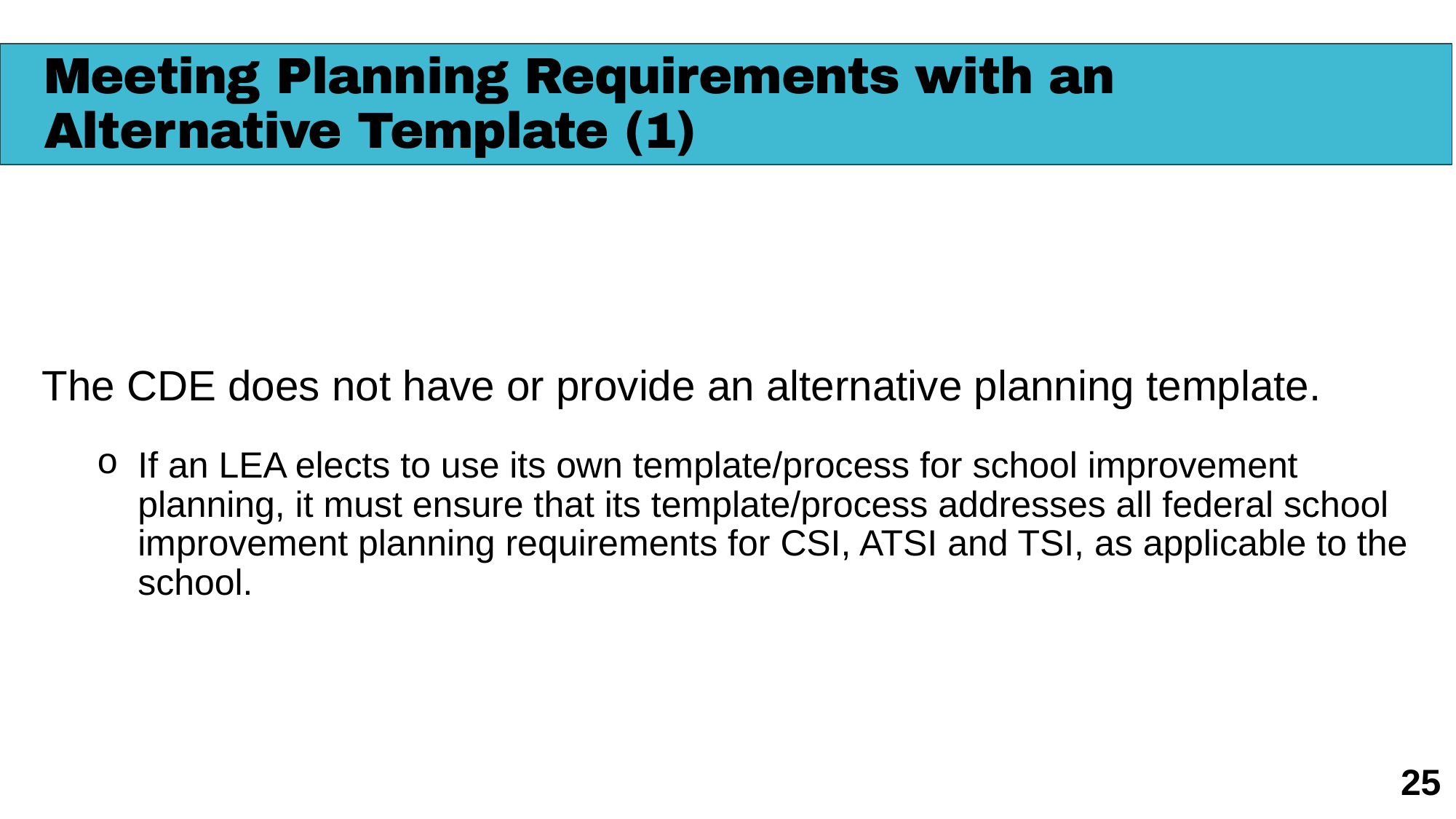

# Meeting Planning Requirements with an Alternative Template (1)

The CDE does not have or provide an alternative planning template.
If an LEA elects to use its own template/process for school improvement planning, it must ensure that its template/process addresses all federal school improvement planning requirements for CSI, ATSI and TSI, as applicable to the school.
25